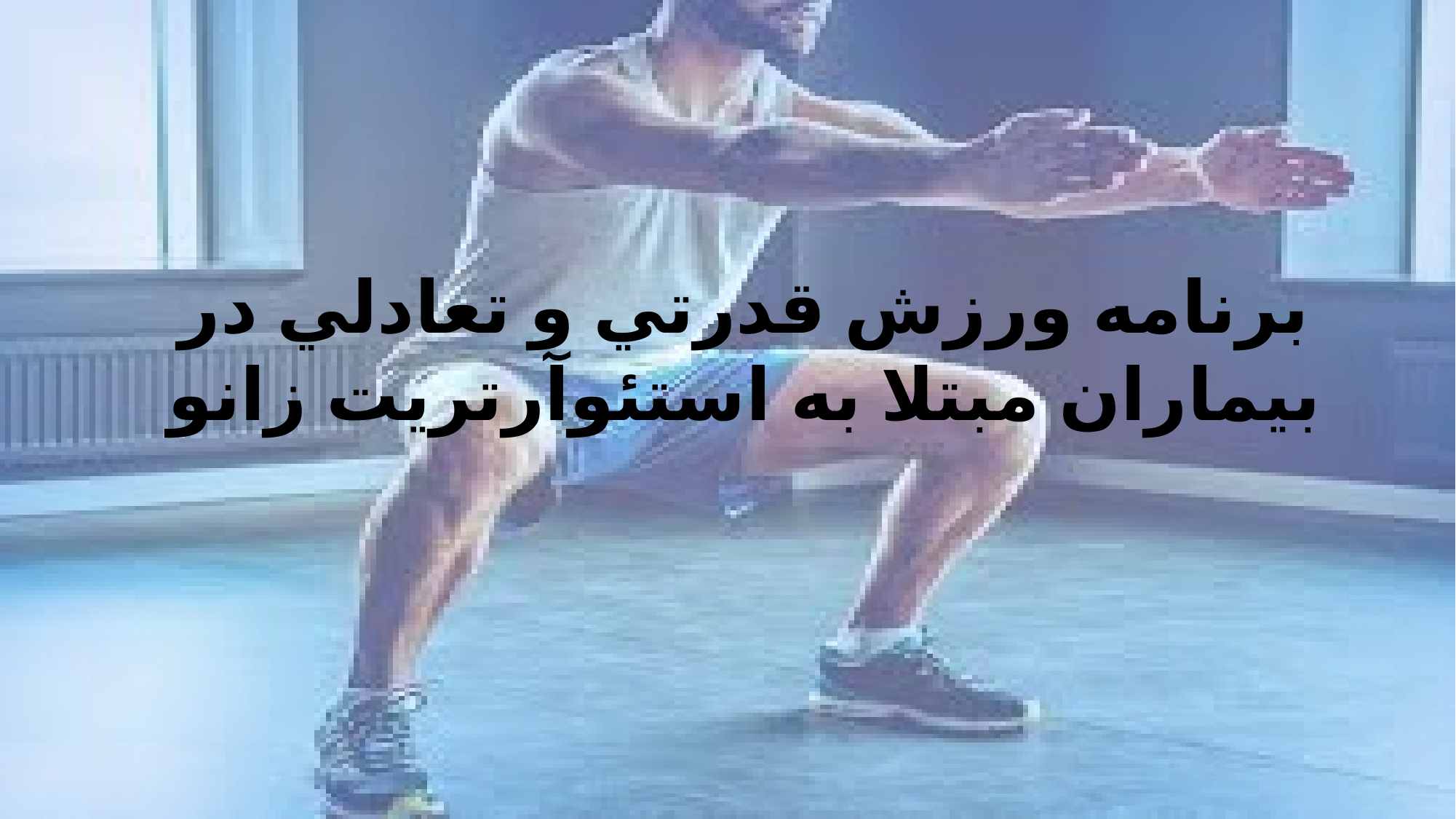

برنامه ورزش قدرتي و تعادلي در بيماران مبتلا به استئوآرتریت زانو